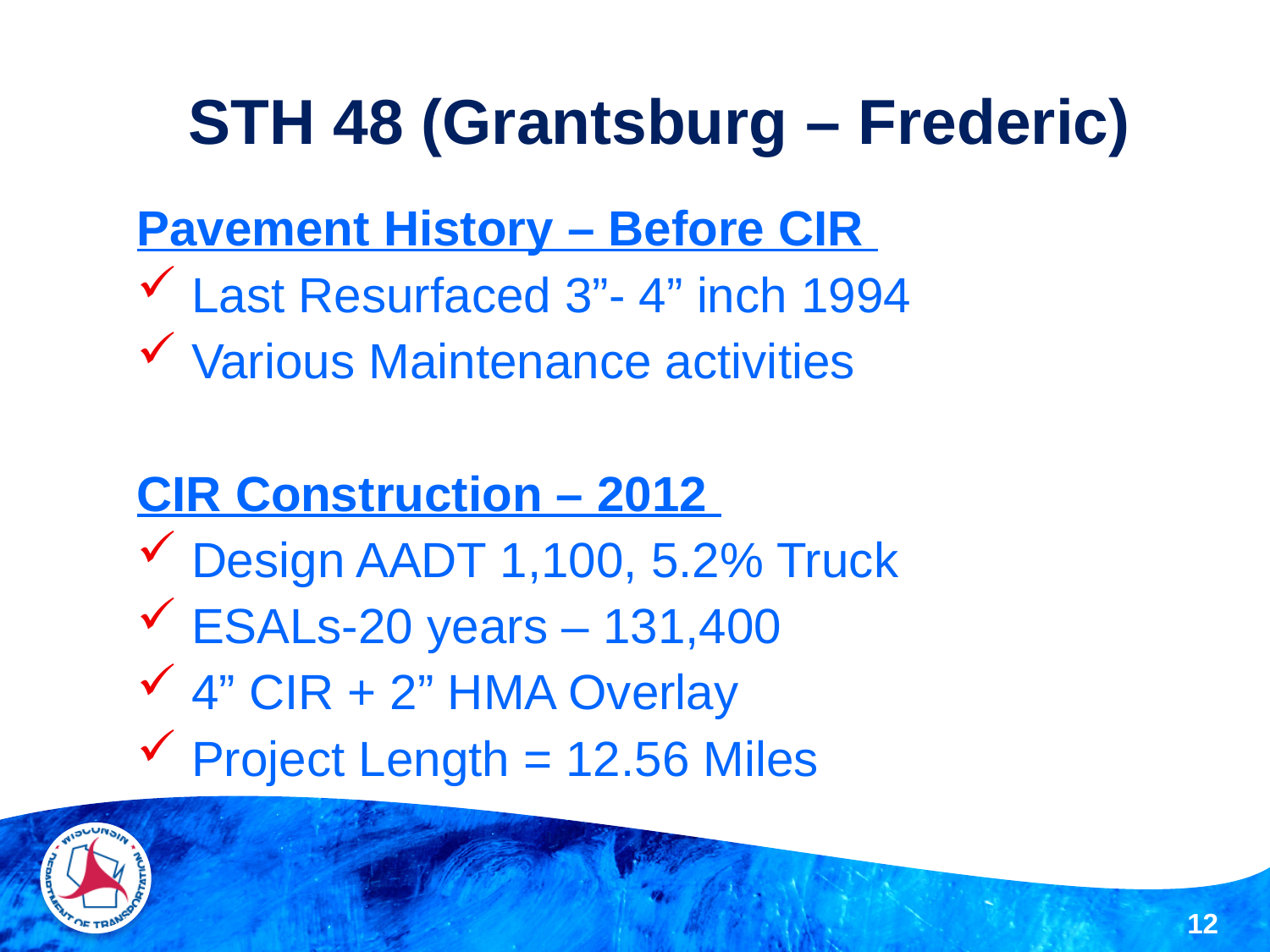

# STH 48 (Grantsburg – Frederic)
Pavement History – Before CIR
 Last Resurfaced 3”- 4” inch 1994
 Various Maintenance activities

CIR Construction – 2012
 Design AADT 1,100, 5.2% Truck
 ESALs-20 years – 131,400
 4” CIR + 2” HMA Overlay
 Project Length = 12.56 Miles

12